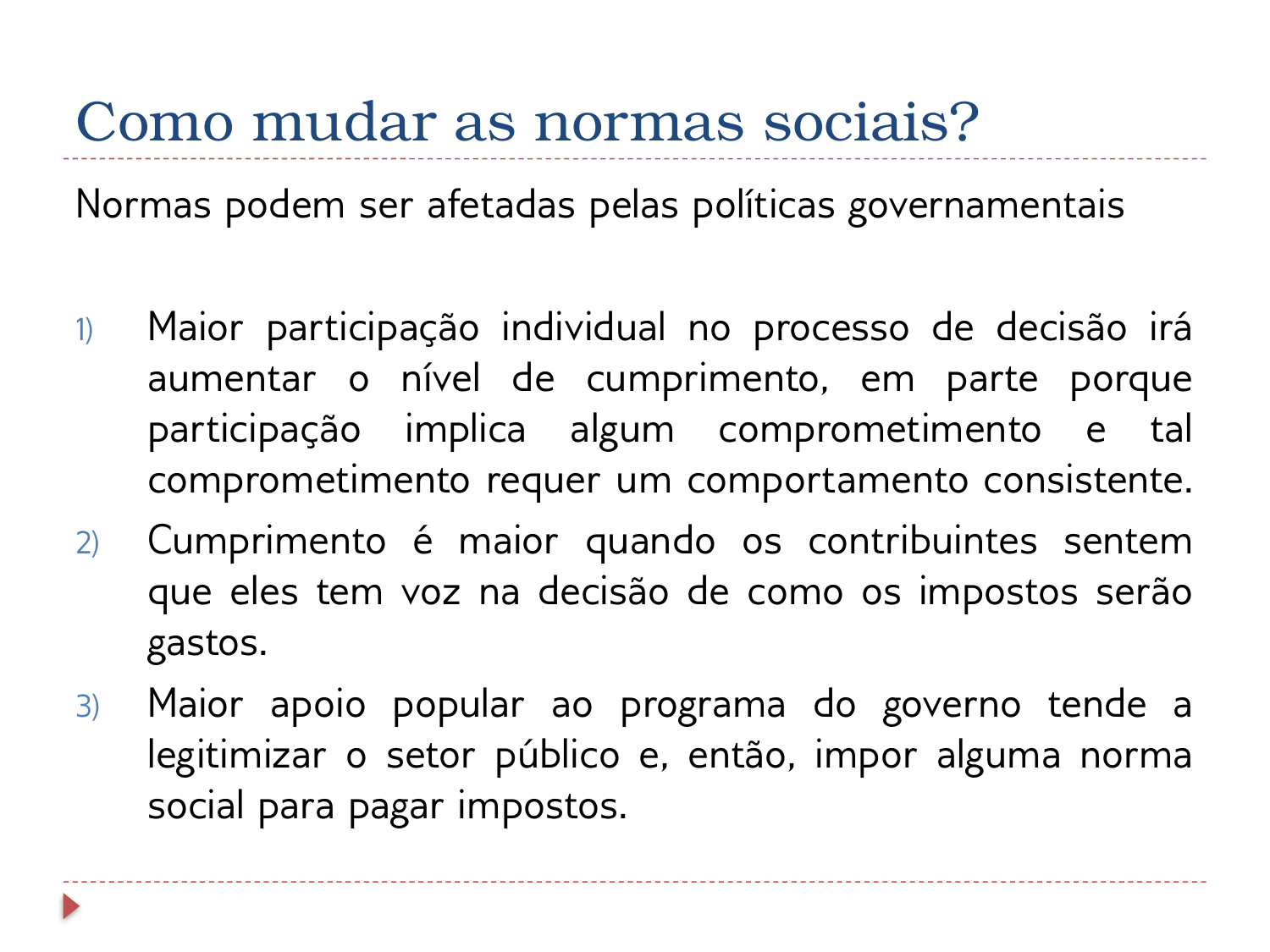

# Como mudar as normas sociais?
Normas podem ser afetadas pelas políticas governamentais

Maior participação individual no processo de decisão irá aumentar o nível de cumprimento, em parte porque participação implica algum comprometimento e tal comprometimento requer um comportamento consistente.
Cumprimento é maior quando os contribuintes sentem que eles tem voz na decisão de como os impostos serão gastos.
Maior apoio popular ao programa do governo tende a legitimizar o setor público e, então, impor alguma norma social para pagar impostos.